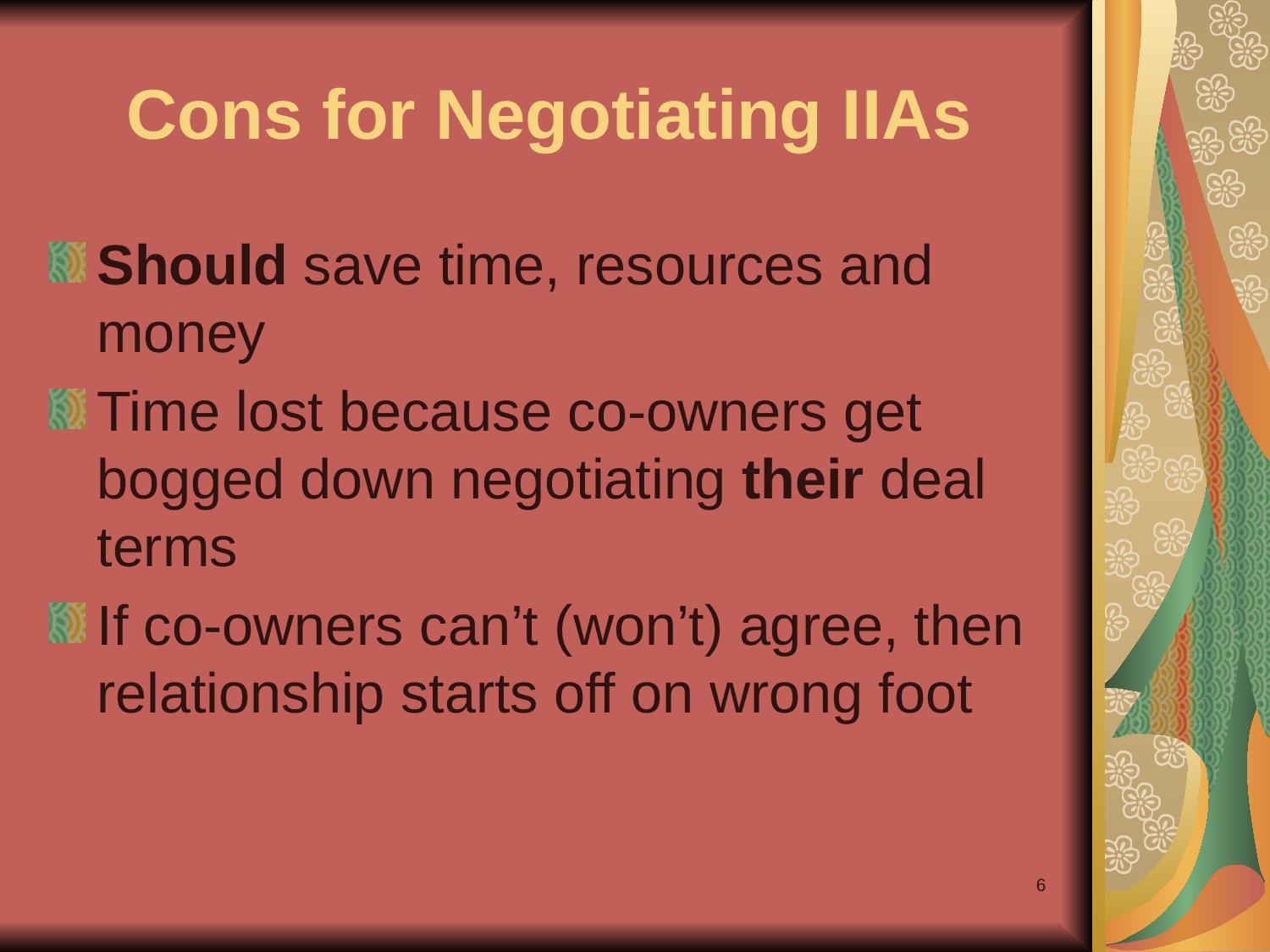

# Cons for Negotiating IIAs
Should save time, resources and money
Time lost because co-owners get bogged down negotiating their deal terms
If co-owners can’t (won’t) agree, then relationship starts off on wrong foot
6